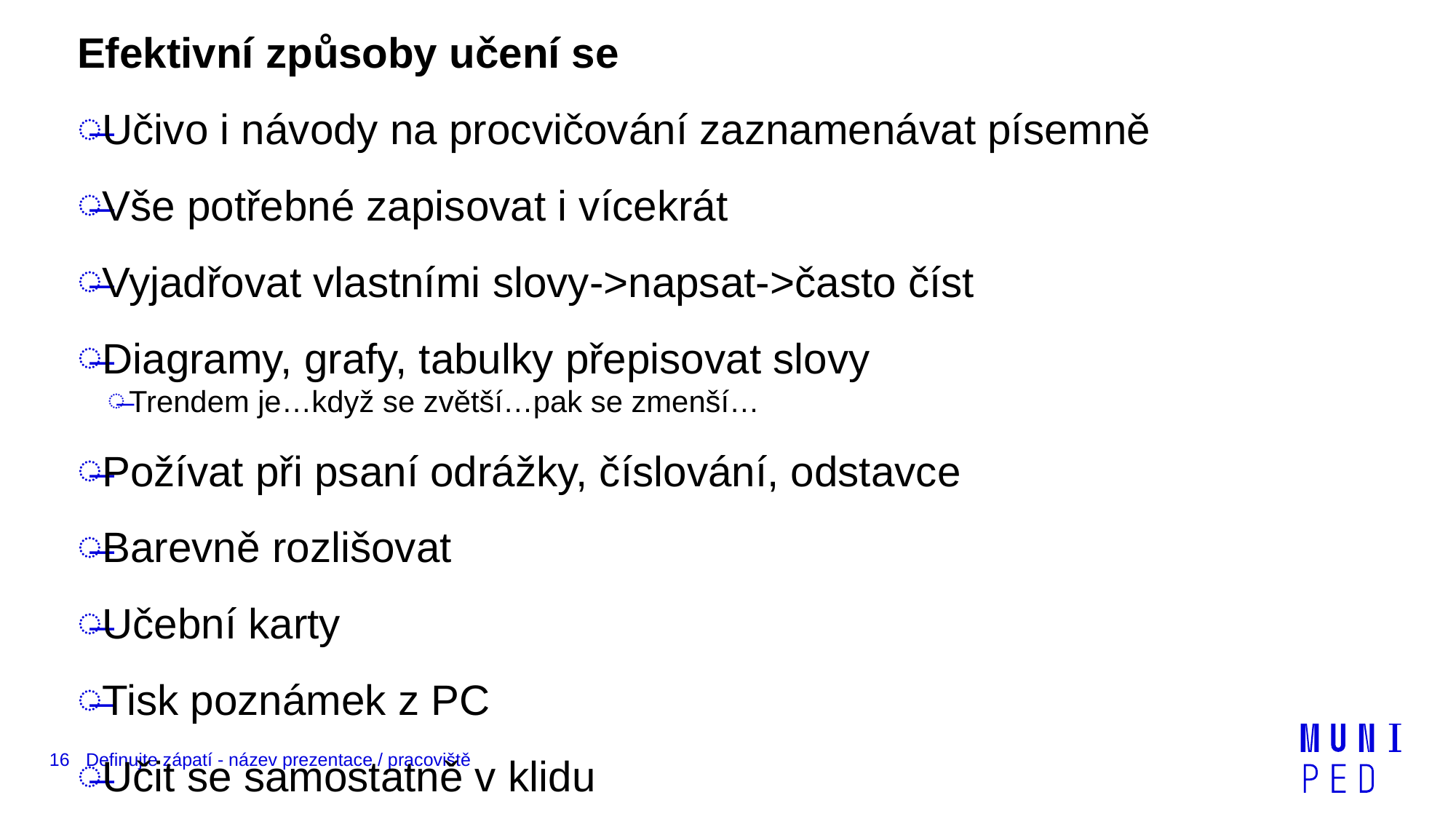

Efektivní způsoby učení se
Učivo i návody na procvičování zaznamenávat písemně
Vše potřebné zapisovat i vícekrát
Vyjadřovat vlastními slovy->napsat->často číst
Diagramy, grafy, tabulky přepisovat slovy
Trendem je…když se zvětší…pak se zmenší…
Požívat při psaní odrážky, číslování, odstavce
Barevně rozlišovat
Učební karty
Tisk poznámek z PC
Učit se samostatně v klidu
16
Definujte zápatí - název prezentace / pracoviště